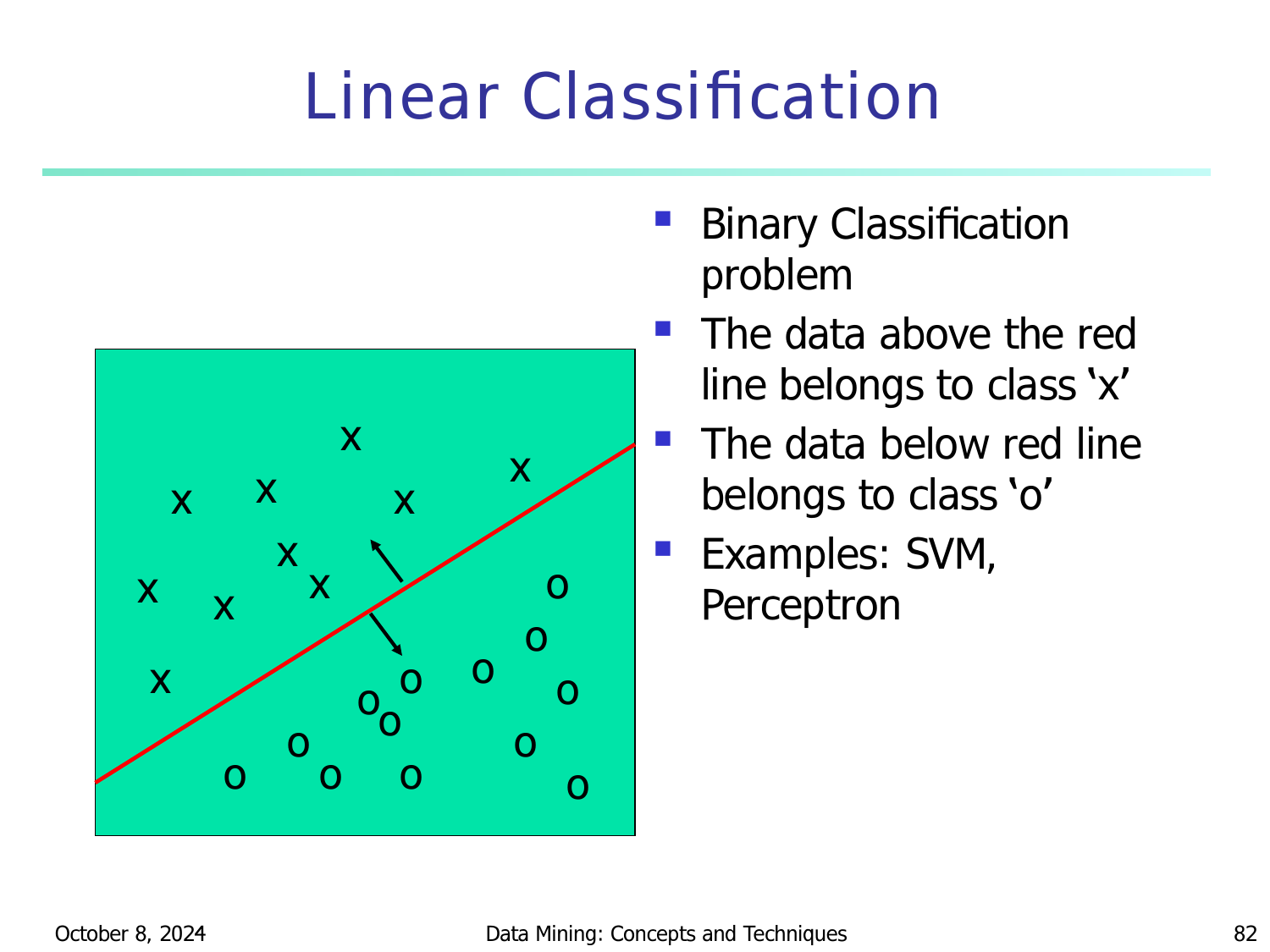

# Linear Classification
Binary Classification problem
The data above the red line belongs to class ‘x’
The data below red line belongs to class ‘o’
Examples: SVM, Perceptron

x
x

x
x
x
x

x
o
x
x
o

o
x
o
o
o
o
o
o
o
o
o
o
October 8, 2024
Data Mining: Concepts and Techniques
82